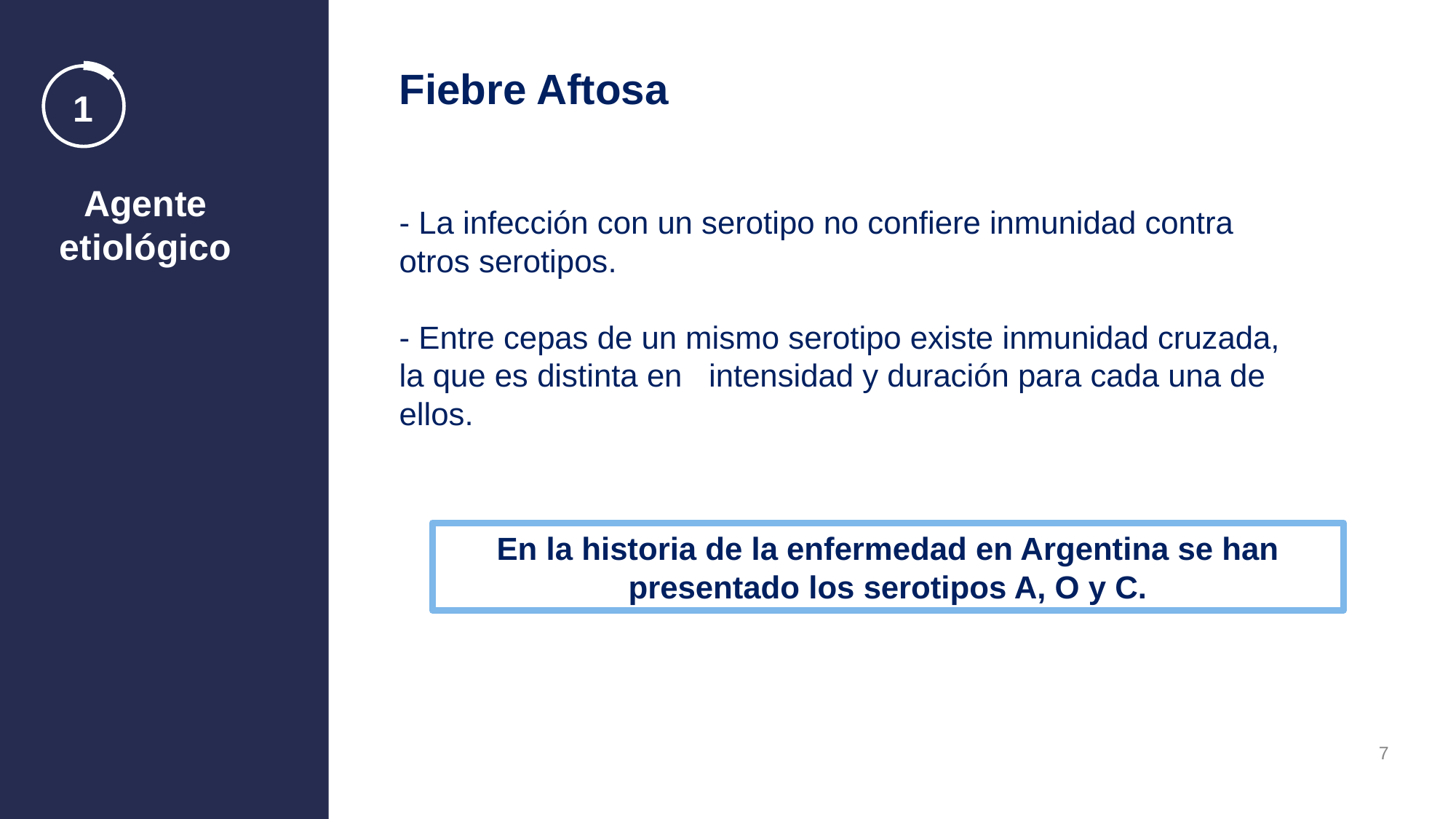

Fiebre Aftosa

- La infección con un serotipo no confiere inmunidad contra otros serotipos.

- Entre cepas de un mismo serotipo existe inmunidad cruzada, la que es distinta en   intensidad y duración para cada una de ellos.

1
Agente etiológico

En la historia de la enfermedad en Argentina se han presentado los serotipos A, O y C.
7